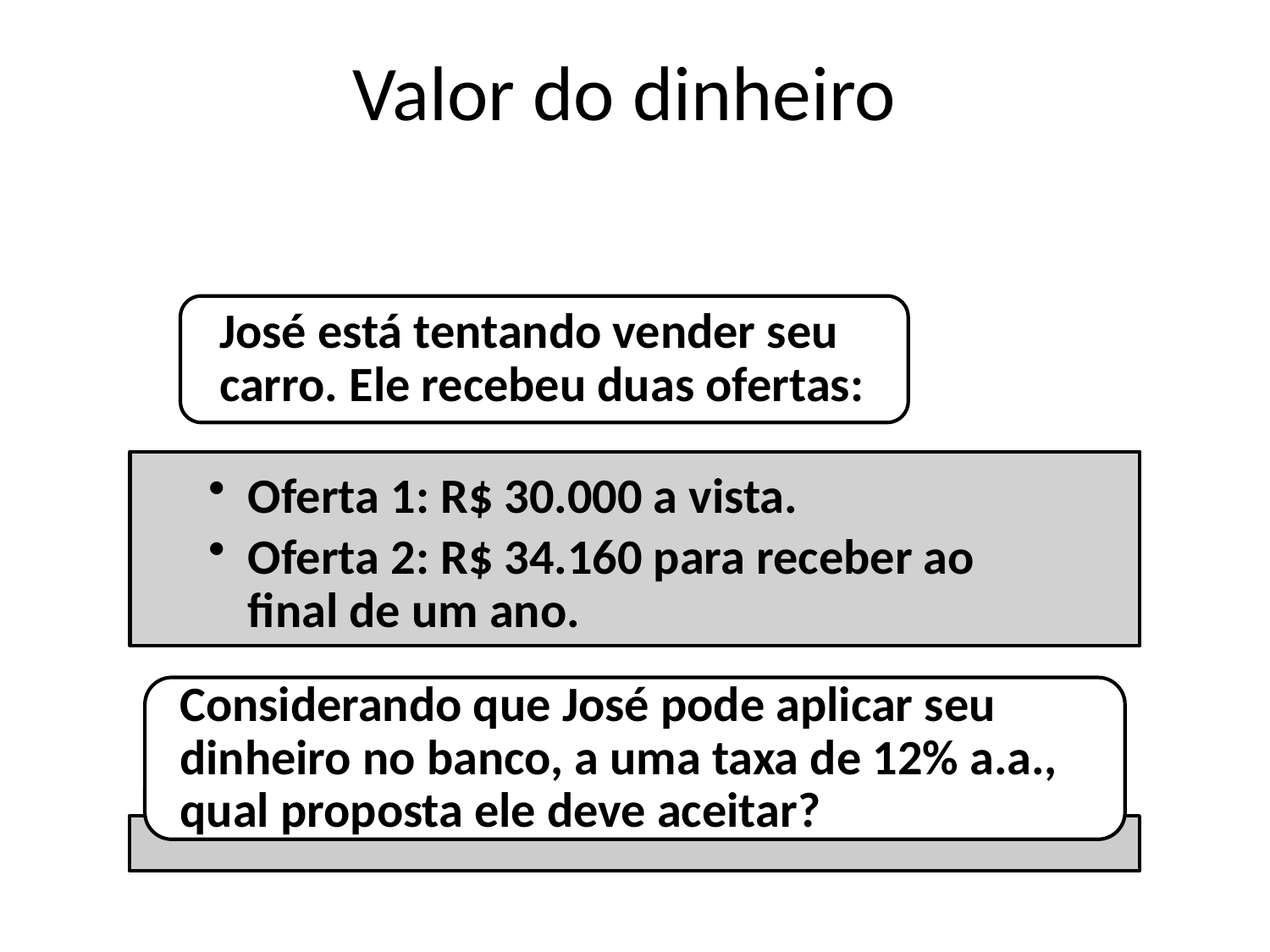

# Valor do dinheiro
Oferta 1: R$ 30.000 a vista.
Oferta 2: R$ 34.160 para receber ao final de um ano.
José está tentando vender seu carro. Ele recebeu duas ofertas:

Considerando que José pode aplicar seu dinheiro no banco, a uma taxa de 12% a.a., qual proposta ele deve aceitar?